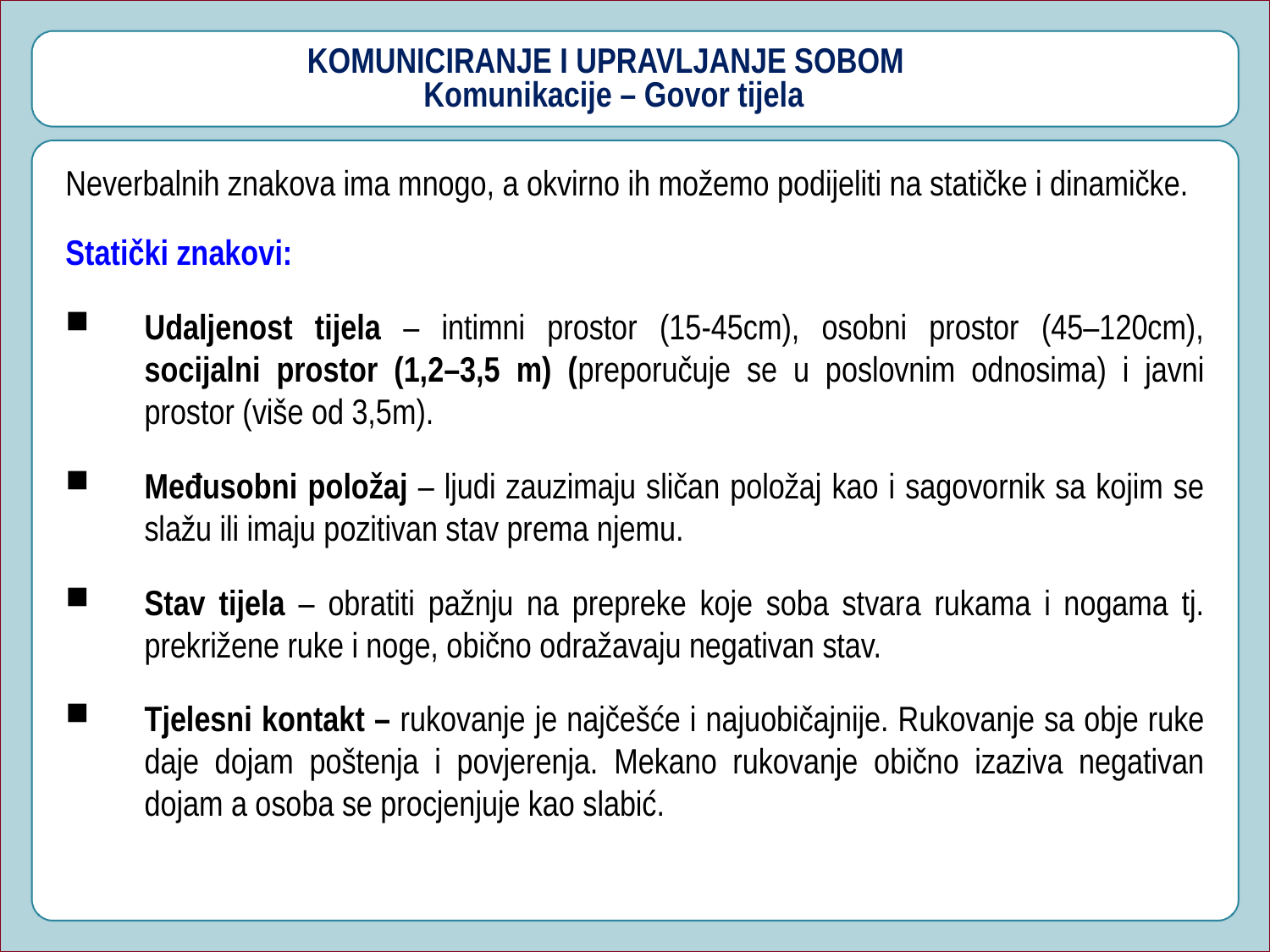

# KOMUNICIRANJE I UPRAVLJANJE SOBOM Komunikacije – Govor tijela
Neverbalnih znakova ima mnogo, a okvirno ih možemo podijeliti na statičke i dinamičke.
Statički znakovi:
Udaljenost tijela – intimni prostor (15-45cm), osobni prostor (45–120cm), socijalni prostor (1,2–3,5 m) (preporučuje se u poslovnim odnosima) i javni prostor (više od 3,5m).
Međusobni položaj – ljudi zauzimaju sličan položaj kao i sagovornik sa kojim se slažu ili imaju pozitivan stav prema njemu.
Stav tijela – obratiti pažnju na prepreke koje soba stvara rukama i nogama tj. prekrižene ruke i noge, obično odražavaju negativan stav.
Tjelesni kontakt – rukovanje je najčešće i najuobičajnije. Rukovanje sa obje ruke daje dojam poštenja i povjerenja. Mekano rukovanje obično izaziva negativan dojam a osoba se procjenjuje kao slabić.

53